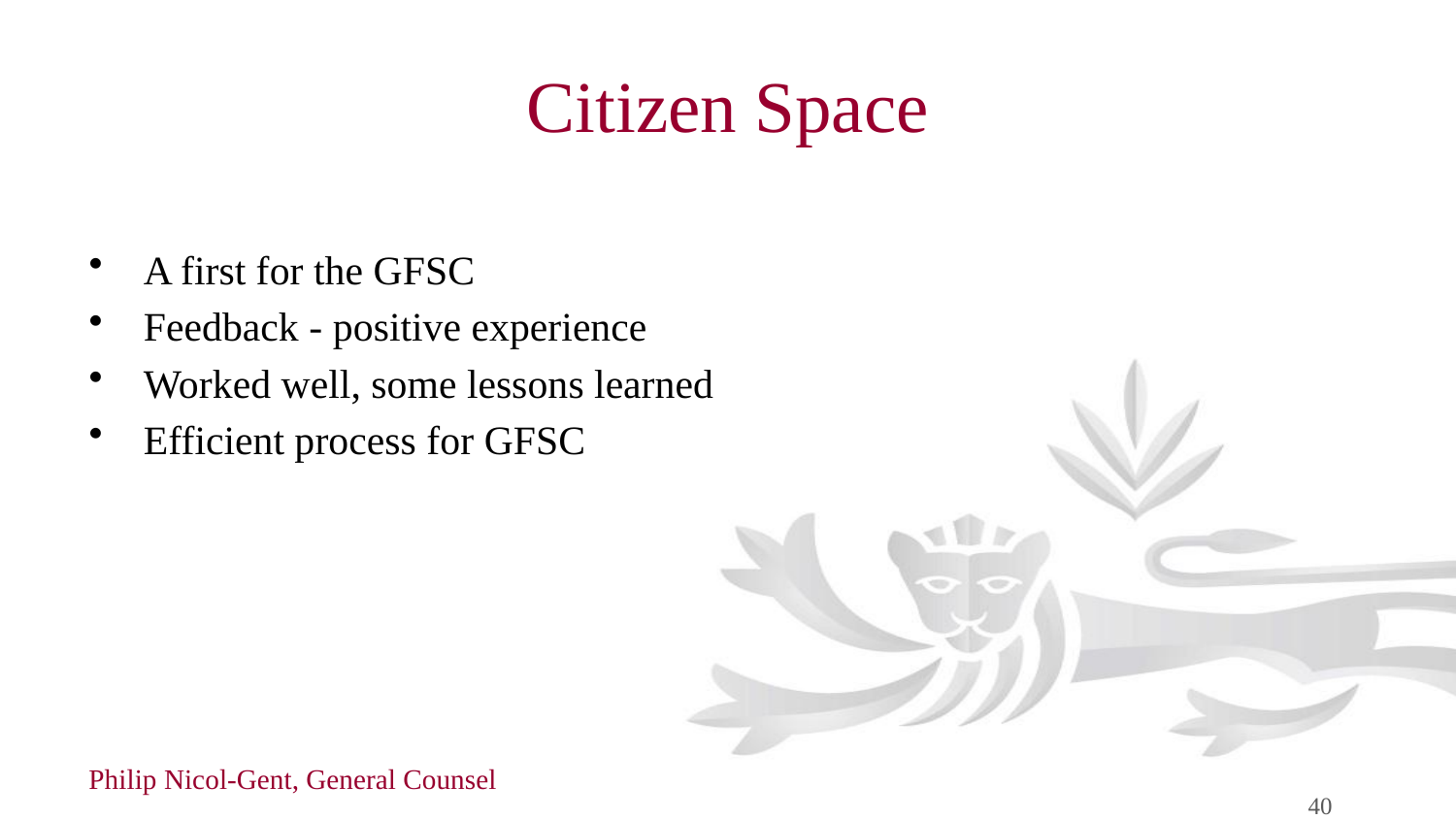

# Citizen Space

A first for the GFSC
Feedback - positive experience
Worked well, some lessons learned
Efficient process for GFSC

Philip Nicol-Gent, General Counsel
40